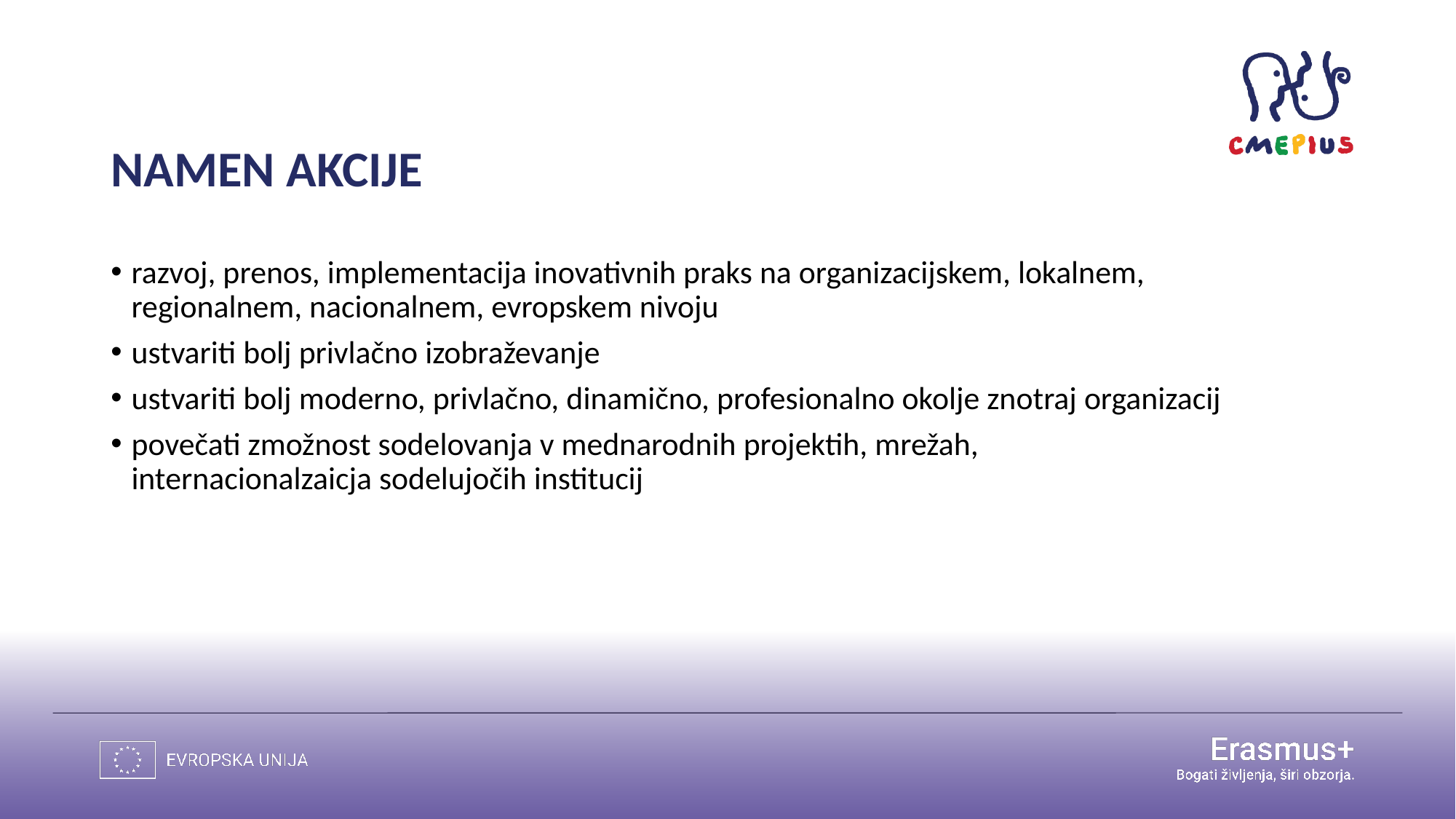

# NAMEN AKCIJE
razvoj, prenos, implementacija inovativnih praks na organizacijskem, lokalnem, regionalnem, nacionalnem, evropskem nivoju
ustvariti bolj privlačno izobraževanje
ustvariti bolj moderno, privlačno, dinamično, profesionalno okolje znotraj organizacij
povečati zmožnost sodelovanja v mednarodnih projektih, mrežah, internacionalzaicja sodelujočih institucij